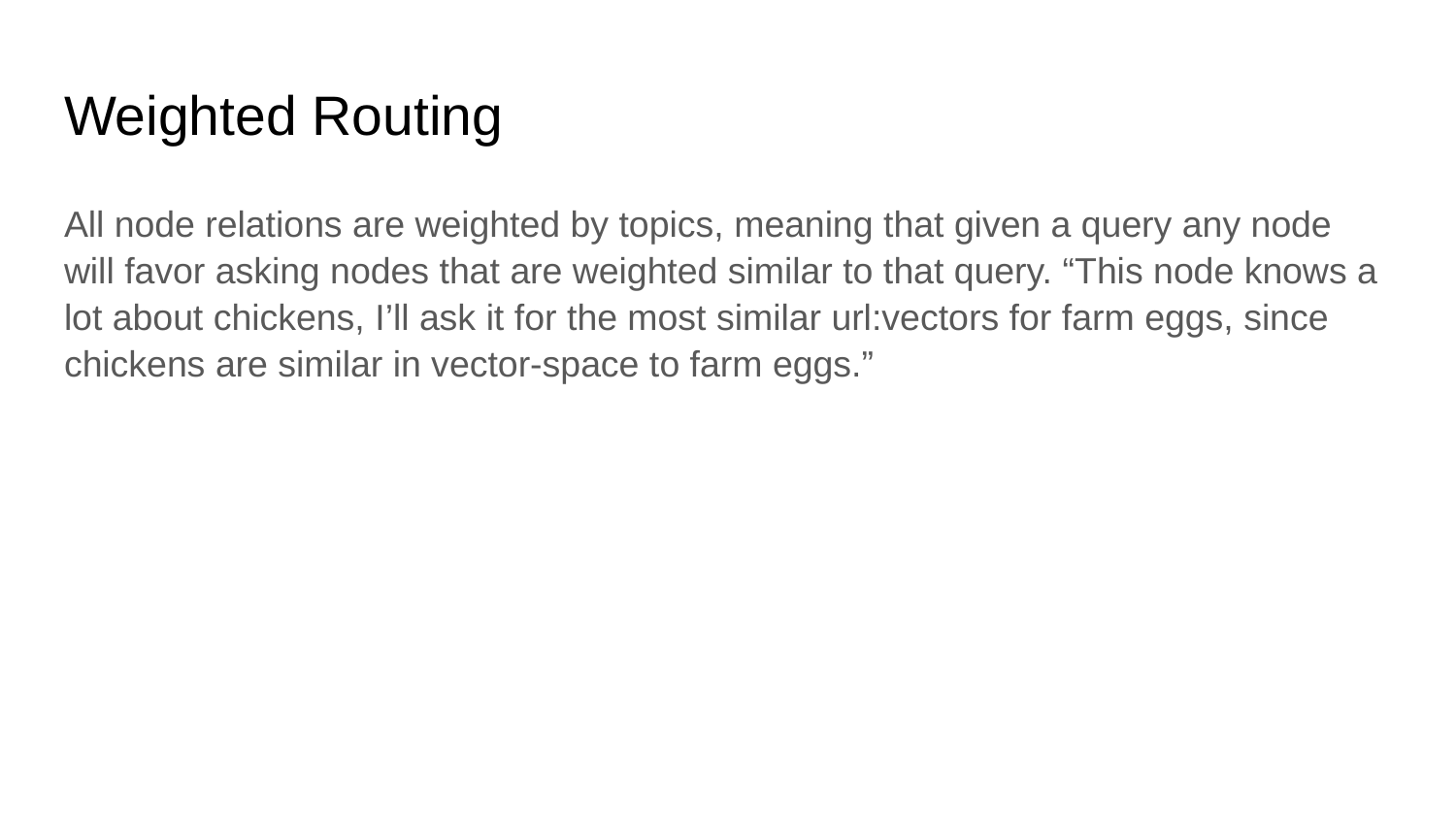

# Weighted Routing
All node relations are weighted by topics, meaning that given a query any node will favor asking nodes that are weighted similar to that query. “This node knows a lot about chickens, I’ll ask it for the most similar url:vectors for farm eggs, since chickens are similar in vector-space to farm eggs.”